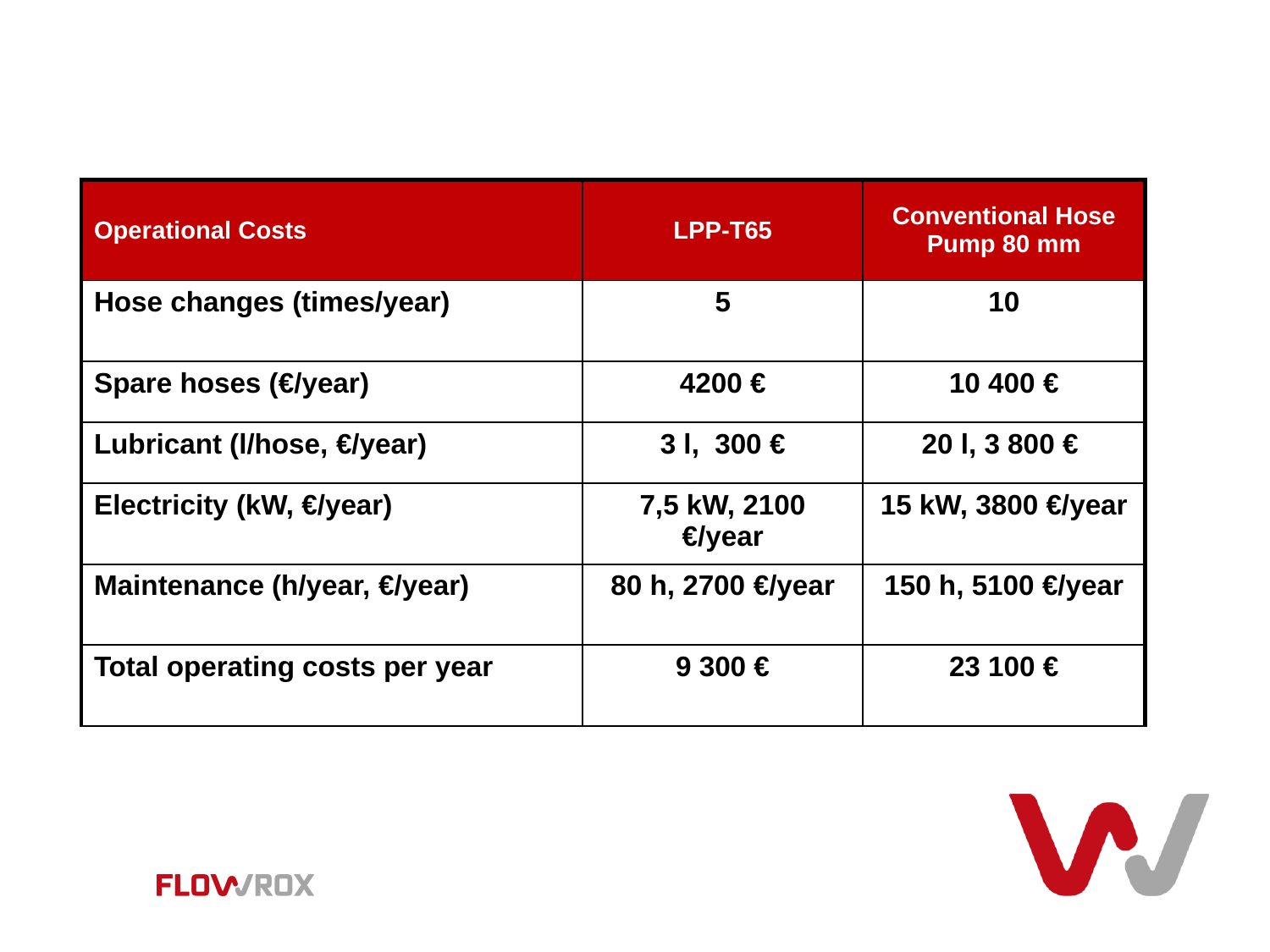

# Low Operational Costs
| Operational Costs | LPP-T65 | Conventional Hose Pump 80 mm |
| --- | --- | --- |
| Hose changes (times/year) | 5 | 10 |
| Spare hoses (€/year) | 4200 € | 10 400 € |
| Lubricant (l/hose, €/year) | 3 l, 300 € | 20 l, 3 800 € |
| Electricity (kW, €/year) | 7,5 kW, 2100 €/year | 15 kW, 3800 €/year |
| Maintenance (h/year, €/year) | 80 h, 2700 €/year | 150 h, 5100 €/year |
| Total operating costs per year | 9 300 € | 23 100 € |